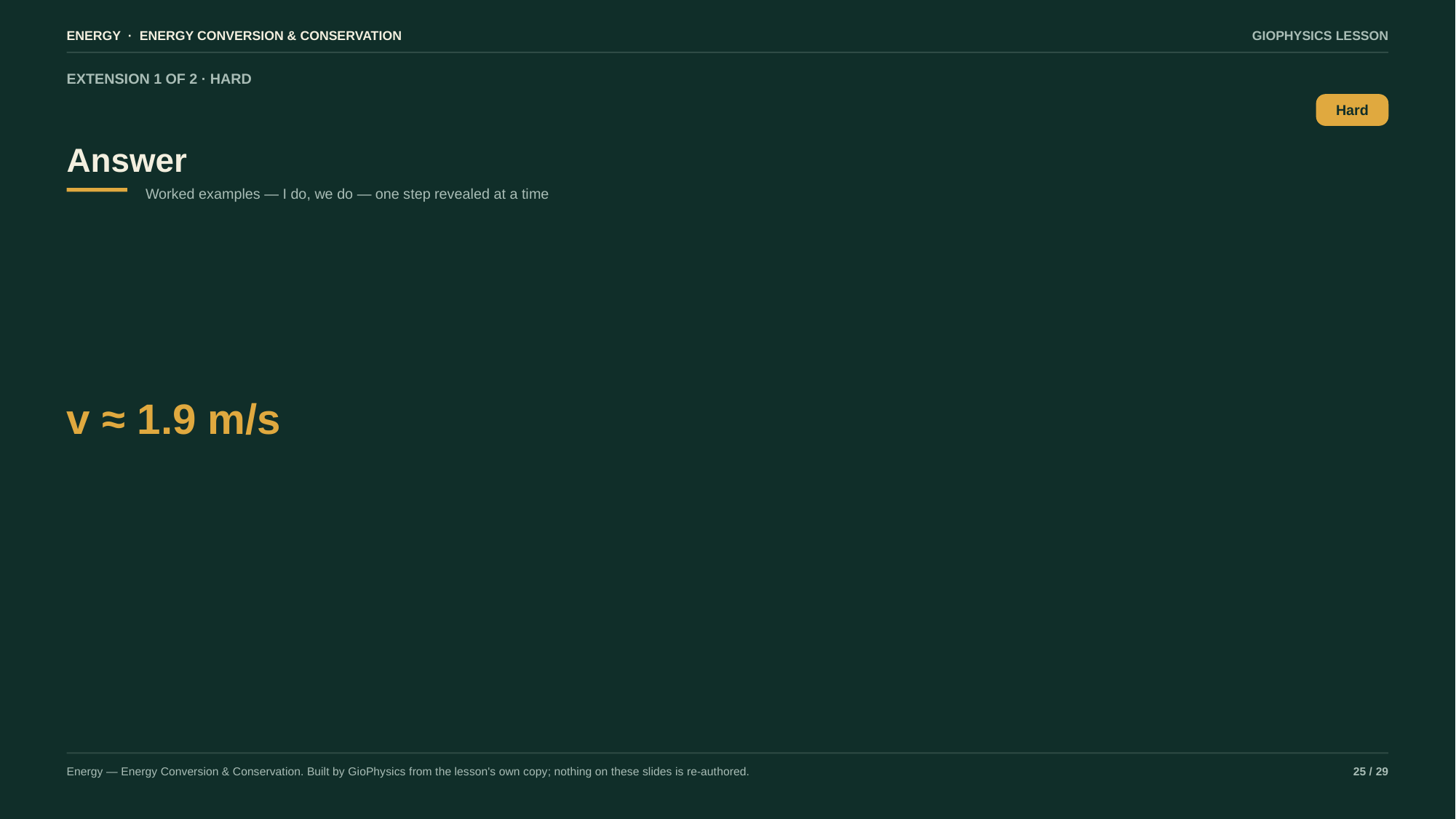

ENERGY  ·  ENERGY CONVERSION & CONSERVATION
GIOPHYSICS LESSON

EXTENSION 1 OF 2 · HARD
Answer

Hard
Worked examples — I do, we do — one step revealed at a time

v ≈ 1.9 m/s

Energy — Energy Conversion & Conservation. Built by GioPhysics from the lesson's own copy; nothing on these slides is re-authored.
25 / 29